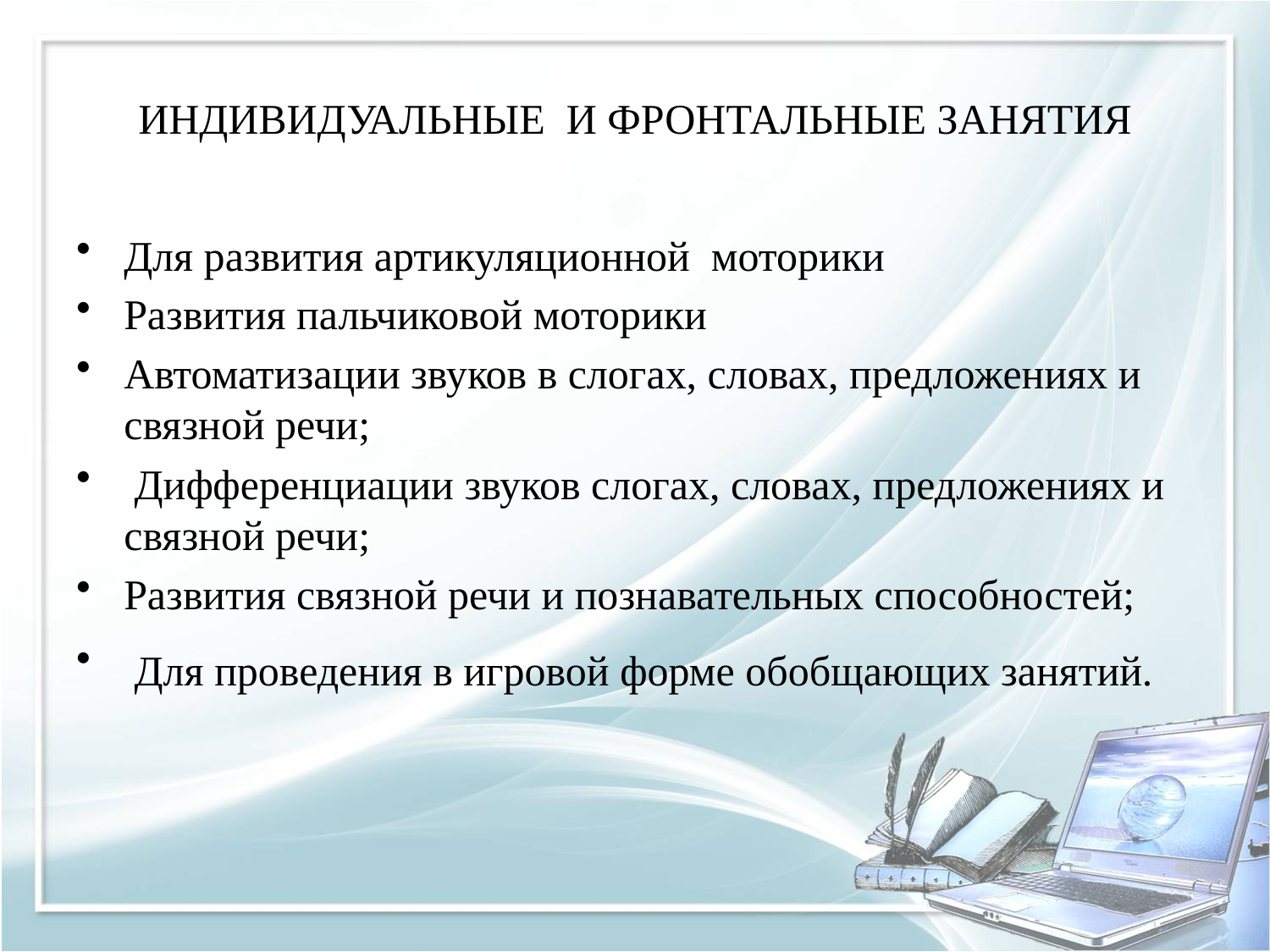

# ИНДИВИДУАЛЬНЫЕ  И ФРОНТАЛЬНЫЕ ЗАНЯТИЯ
Для развития артикуляционной  моторики
Развития пальчиковой моторики
Автоматизации звуков в слогах, словах, предложениях и связной речи;
 Дифференциации звуков слогах, словах, предложениях и связной речи;
Развития связной речи и познавательных способностей;
 Для проведения в игровой форме обобщающих занятий.